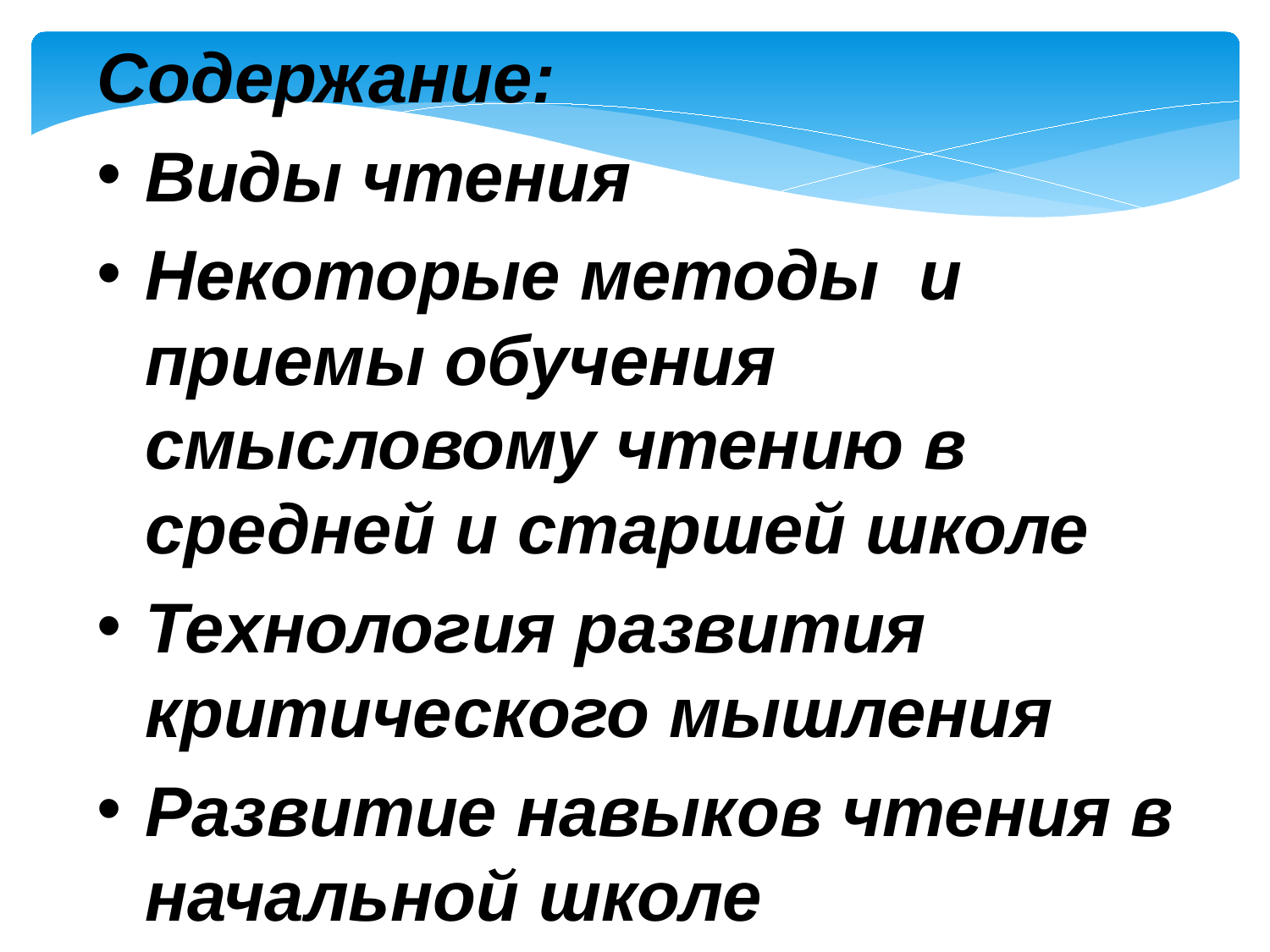

Содержание:
Виды чтения
Некоторые методы  и приемы обучения  смысловому чтению в средней и старшей школе
Технология развития критического мышления
Развитие навыков чтения в начальной школе
Упражнения